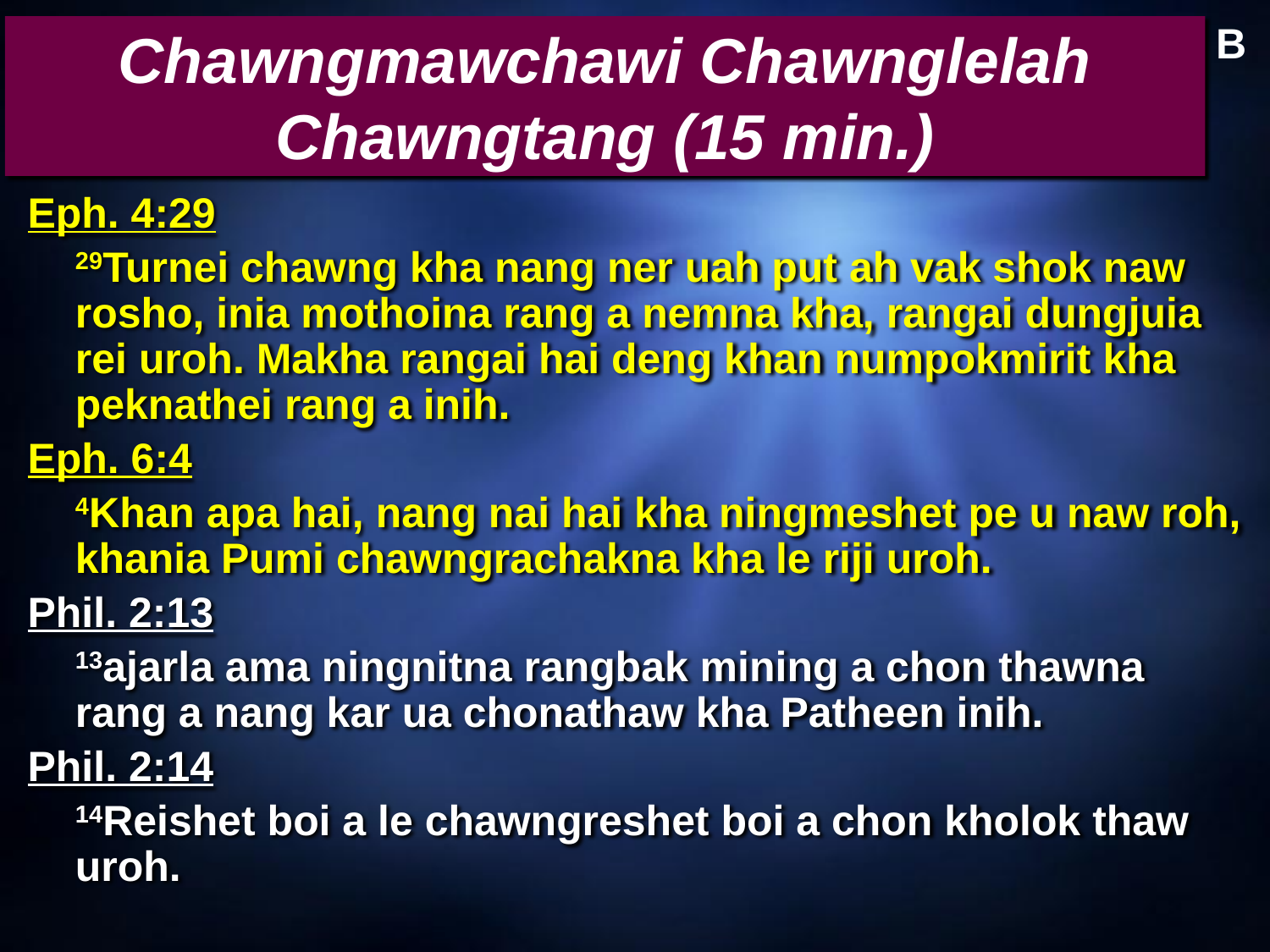

B
Chawngmawchawi Chawnglelah Chawngtang (15 min.)
Eph. 4:29
	29Turnei chawng kha nang ner uah put ah vak shok naw rosho, inia mothoina rang a nemna kha, rangai dungjuia rei uroh. Makha rangai hai deng khan numpokmirit kha peknathei rang a inih.
Eph. 6:4
	4Khan apa hai, nang nai hai kha ningmeshet pe u naw roh, khania Pumi chawngrachakna kha le riji uroh.
Phil. 2:13
	13ajarla ama ningnitna rangbak mining a chon thawna rang a nang kar ua chonathaw kha Patheen inih.
Phil. 2:14
	14Reishet boi a le chawngreshet boi a chon kholok thaw uroh.